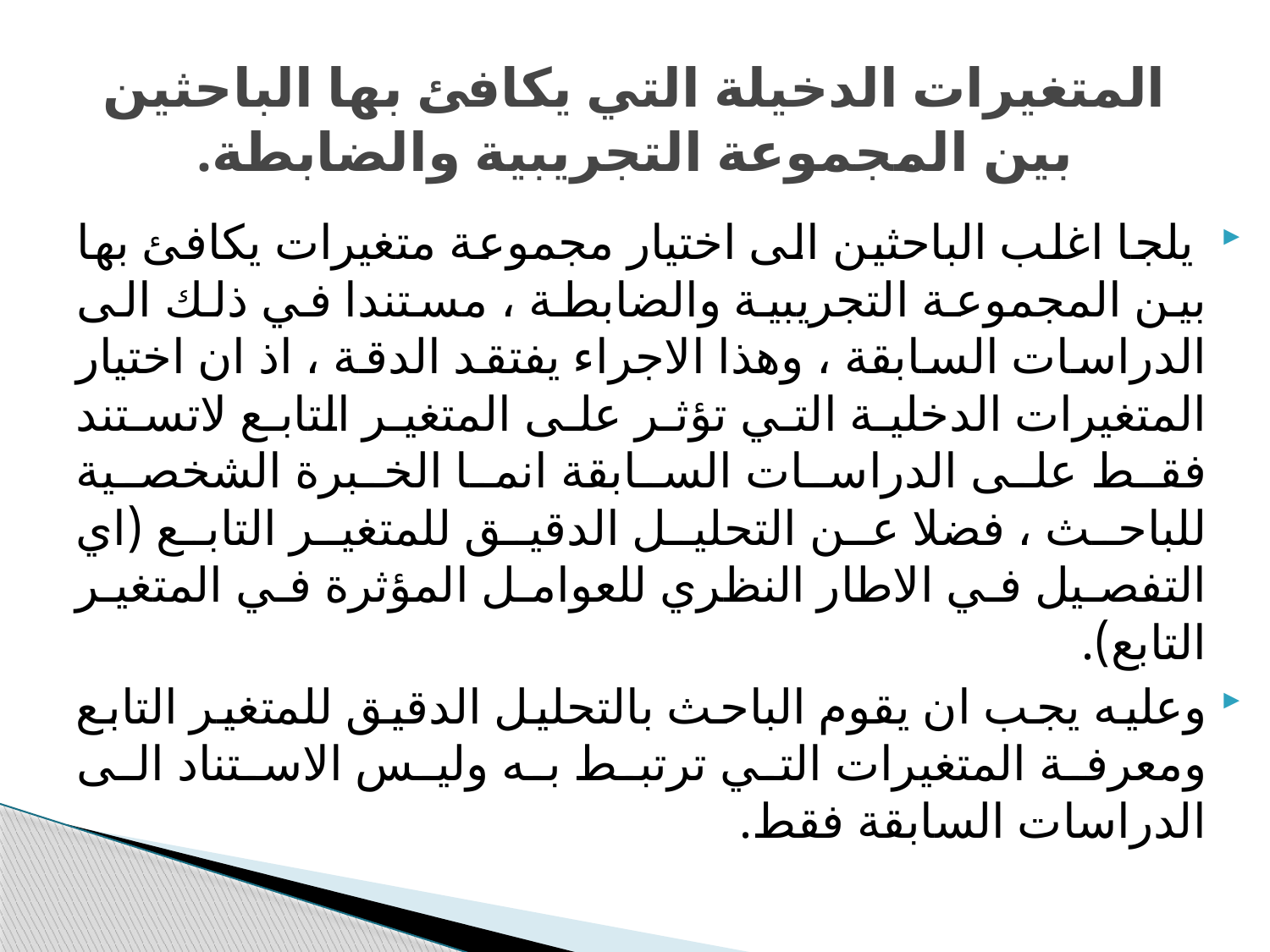

# المتغيرات الدخيلة التي يكافئ بها الباحثين بين المجموعة التجريبية والضابطة.
 يلجا اغلب الباحثين الى اختيار مجموعة متغيرات يكافئ بها بين المجموعة التجريبية والضابطة ، مستندا في ذلك الى الدراسات السابقة ، وهذا الاجراء يفتقد الدقة ، اذ ان اختيار المتغيرات الدخلية التي تؤثر على المتغير التابع لاتستند فقط على الدراسات السابقة انما الخبرة الشخصية للباحث ، فضلا عن التحليل الدقيق للمتغير التابع (اي التفصيل في الاطار النظري للعوامل المؤثرة في المتغير التابع).
وعليه يجب ان يقوم الباحث بالتحليل الدقيق للمتغير التابع ومعرفة المتغيرات التي ترتبط به وليس الاستناد الى الدراسات السابقة فقط.